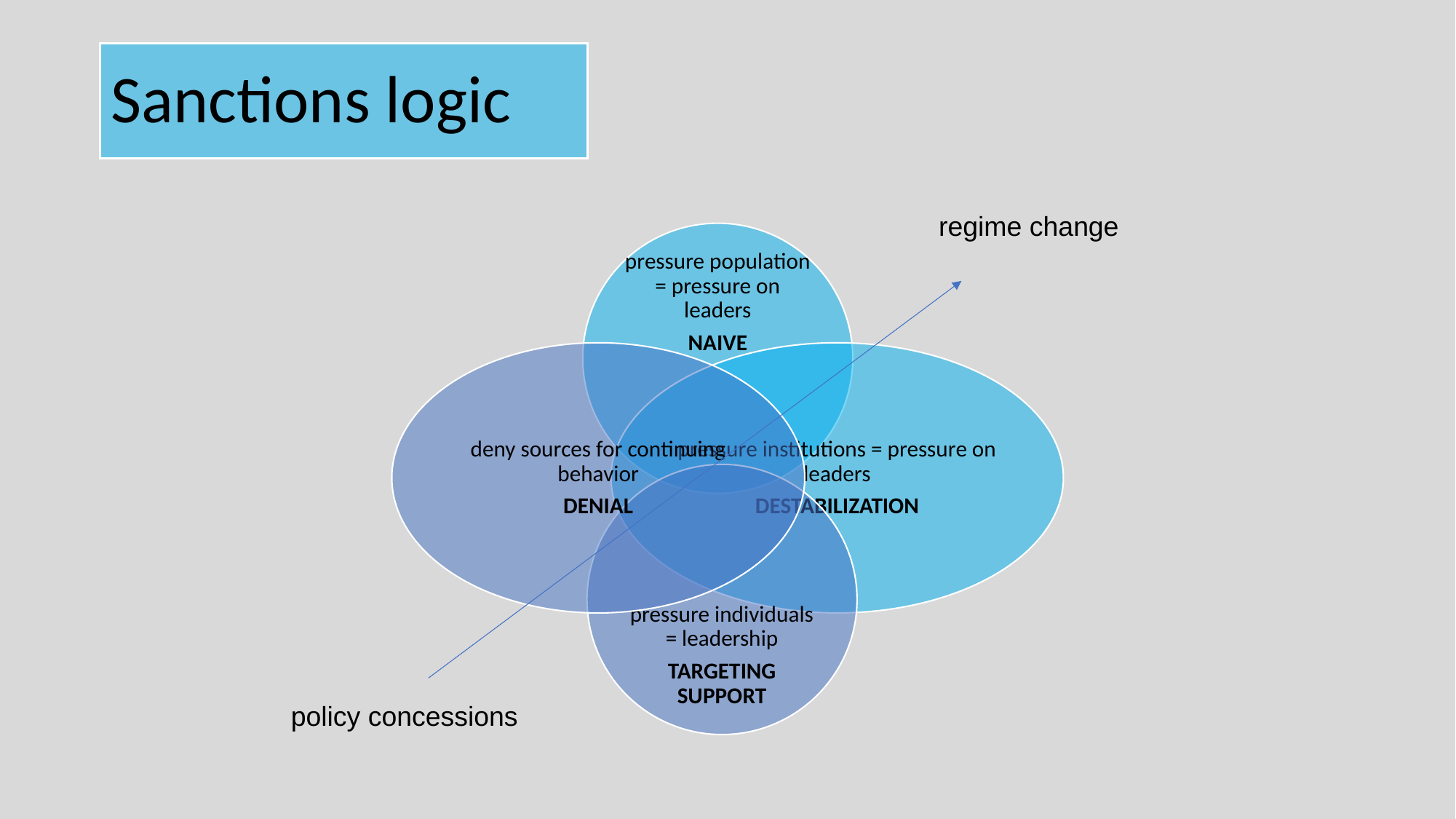

# Sanctions logic
regime change
pressure population = pressure on leaders
NAIVE
pressure institutions = pressure on leaders
DESTABILIZATION
pressure individuals = leadership
TARGETING SUPPORT
deny sources for continuing behavior
DENIAL
policy concessions